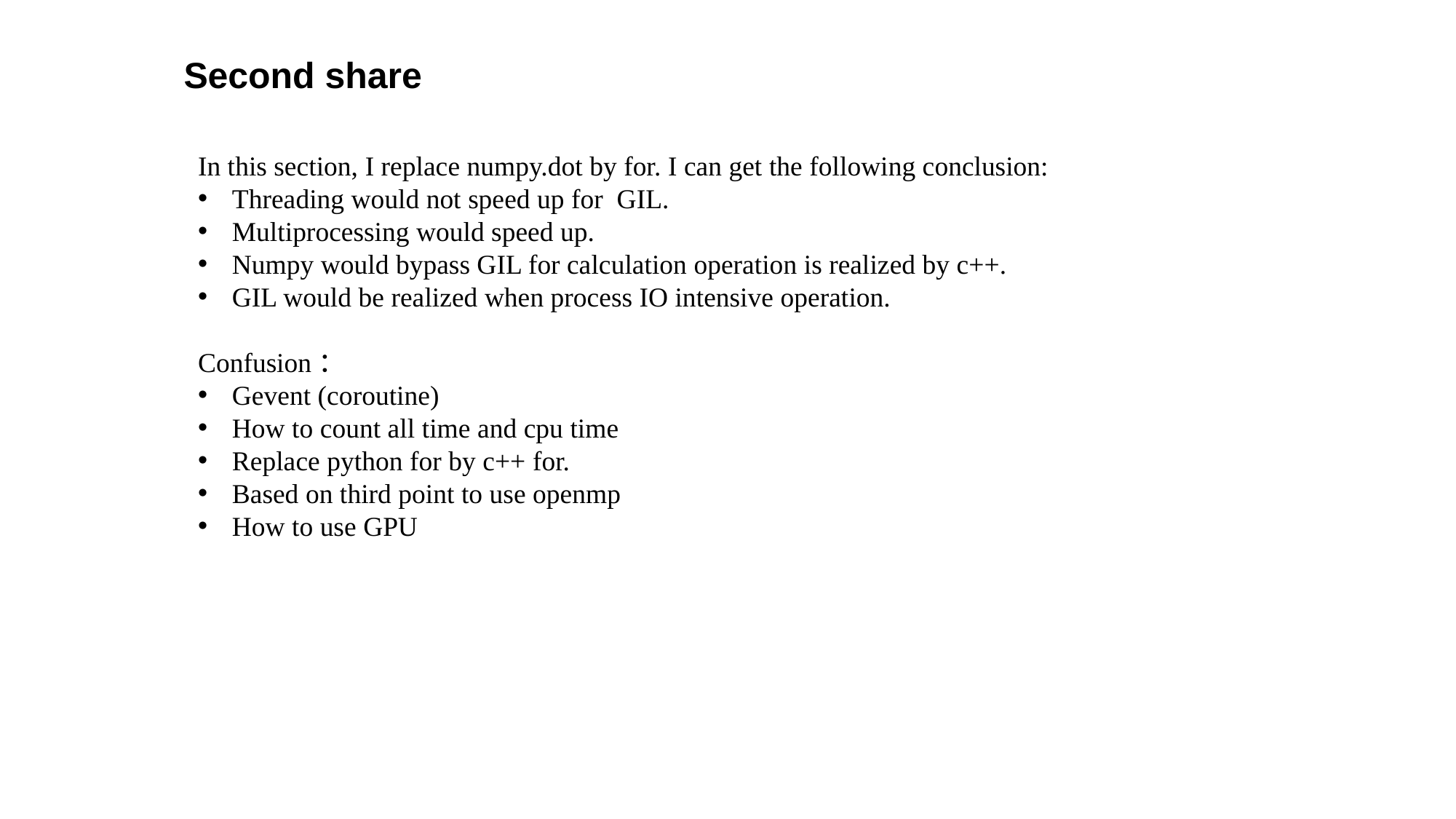

Second share
In this section, I replace numpy.dot by for. I can get the following conclusion:
Threading would not speed up for  GIL.
Multiprocessing would speed up.
Numpy would bypass GIL for calculation operation is realized by c++.
GIL would be realized when process IO intensive operation.

Confusion：
Gevent (coroutine)
How to count all time and cpu time
Replace python for by c++ for.
Based on third point to use openmp
How to use GPU